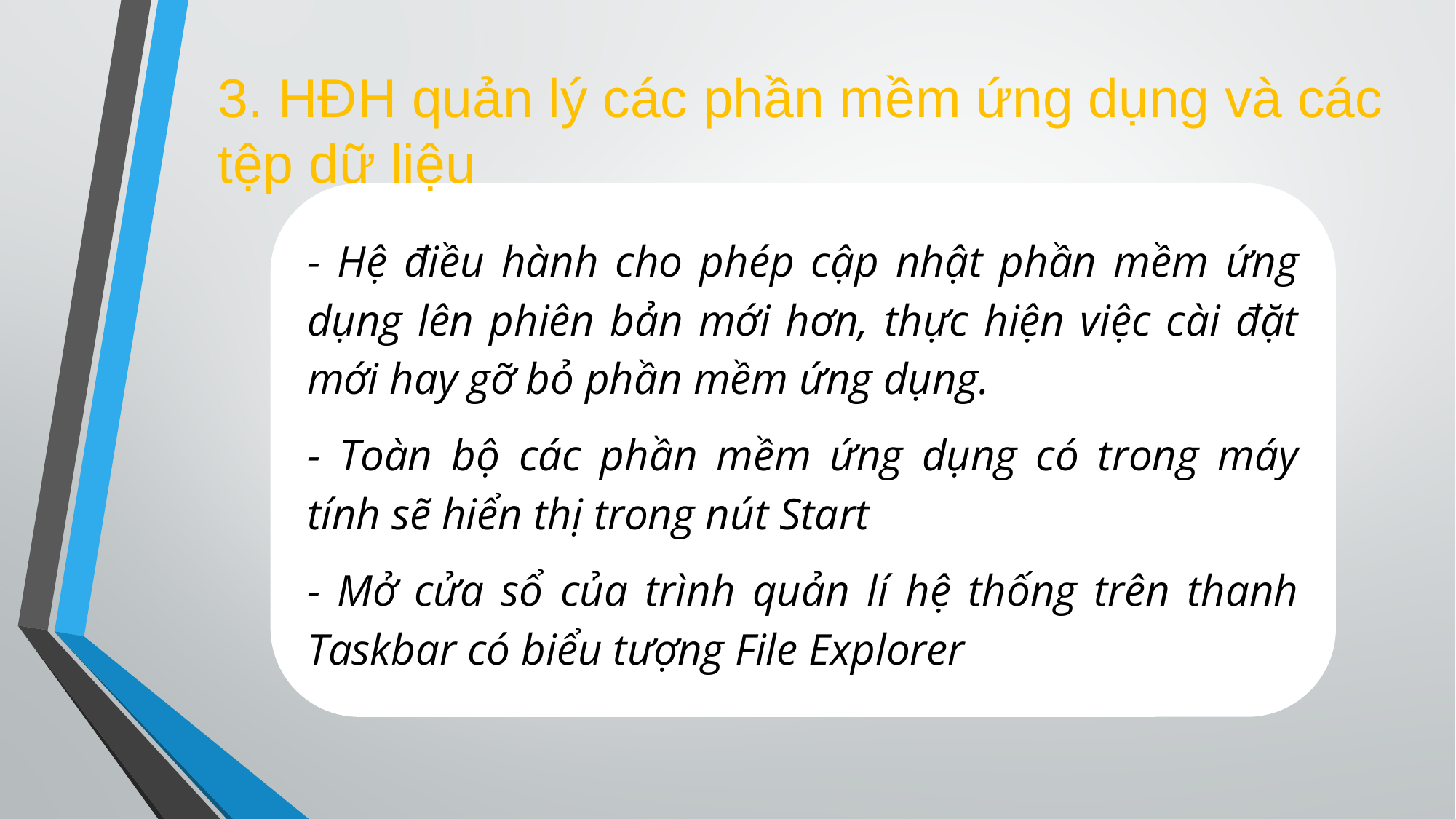

3. HĐH quản lý các phần mềm ứng dụng và các tệp dữ liệu
- Hệ điều hành cho phép cập nhật phần mềm ứng dụng lên phiên bản mới hơn, thực hiện việc cài đặt mới hay gỡ bỏ phần mềm ứng dụng.
- Toàn bộ các phần mềm ứng dụng có trong máy tính sẽ hiển thị trong nút Start
- Mở cửa sổ của trình quản lí hệ thống trên thanh Taskbar có biểu tượng File Explorer